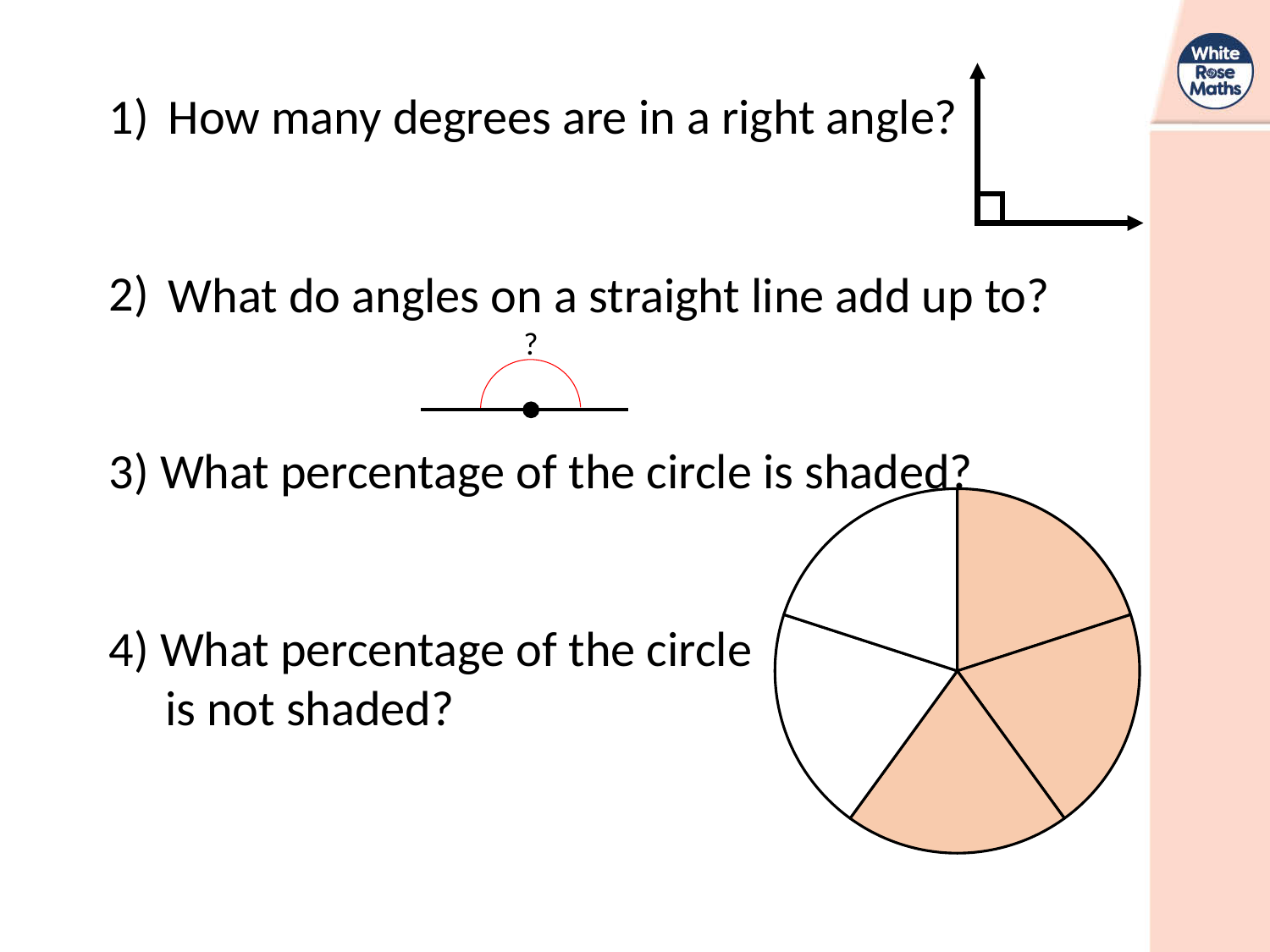

1)

2)

3) What percentage of the circle is shaded?

4) What percentage of the circle
     is not shaded?
How many degrees are in a right angle?
What do angles on a straight line add up to?
?

### Chart

| Category | Sales |
|---|---|
| 1st Qtr | 20.0 |
| 2nd Qtr | 20.0 |
| 3rd Qtr | 20.0 |
| 4th Qtr | 20.0 |